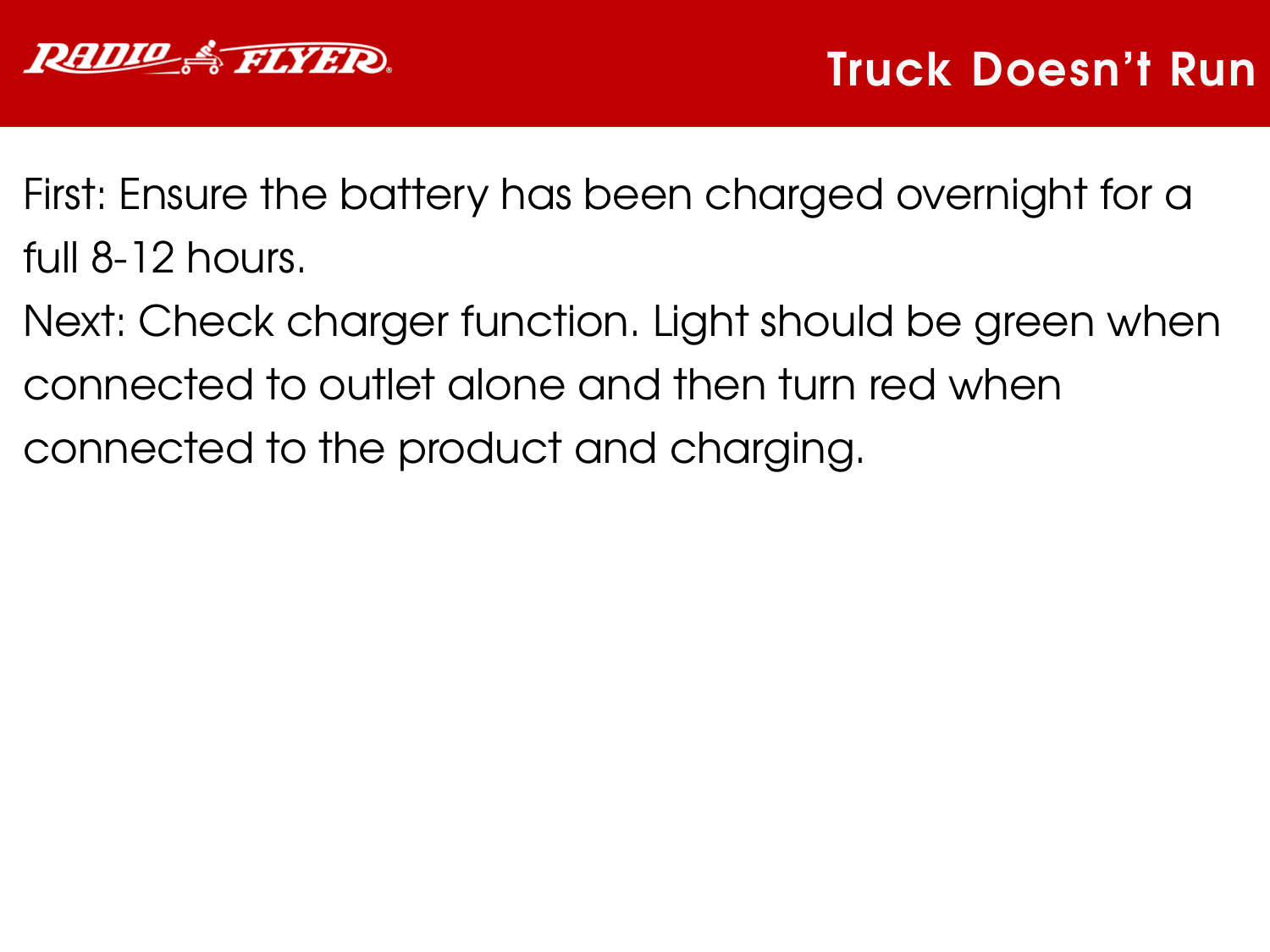

Truck Doesn’t Run
First: Ensure the battery has been charged overnight for a full 8-12 hours.
Next: Check charger function. Light should be green when connected to outlet alone and then turn red when connected to the product and charging.